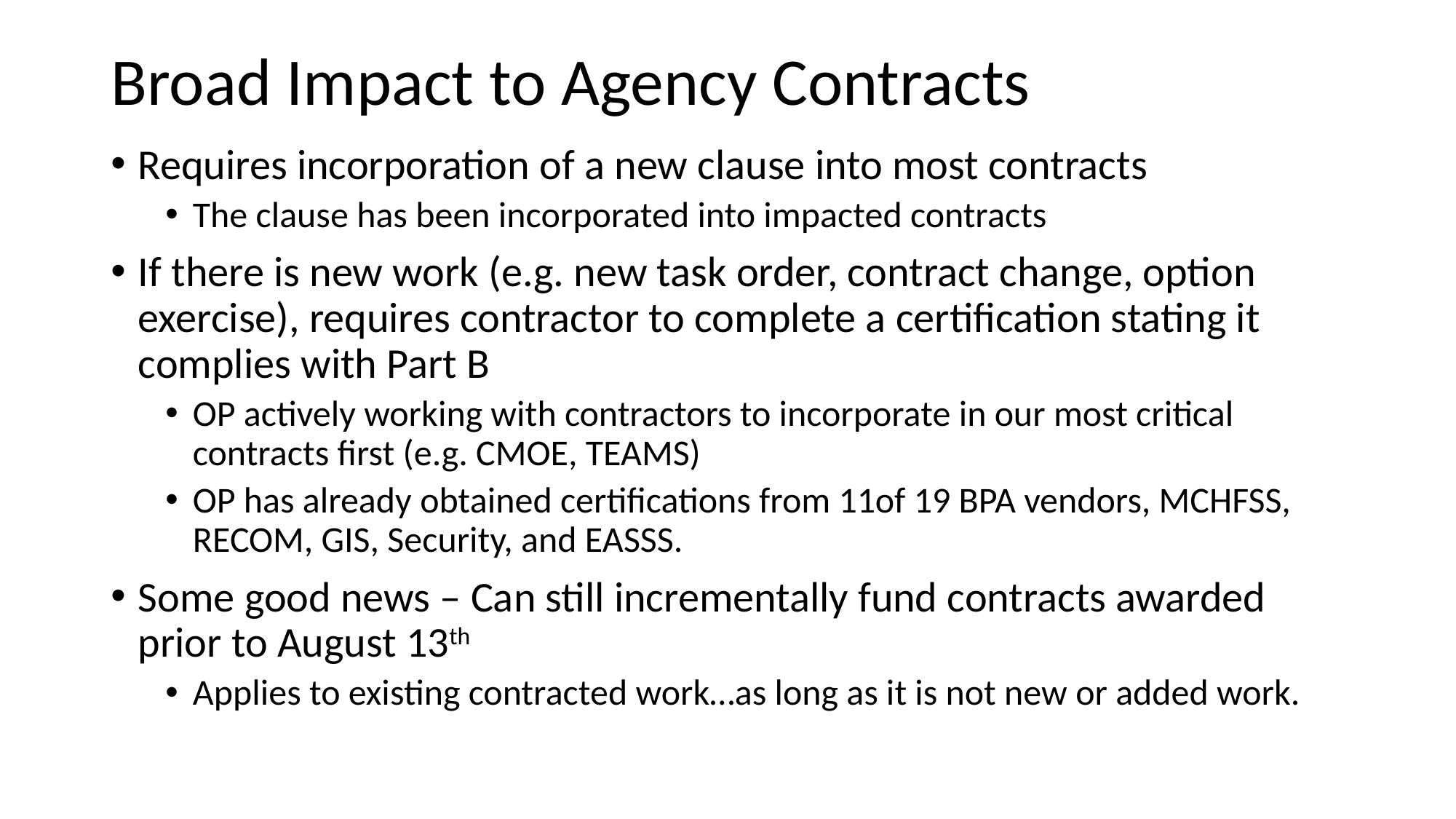

# Broad Impact to Agency Contracts
Requires incorporation of a new clause into most contracts
The clause has been incorporated into impacted contracts
If there is new work (e.g. new task order, contract change, option exercise), requires contractor to complete a certification stating it complies with Part B
OP actively working with contractors to incorporate in our most critical contracts first (e.g. CMOE, TEAMS)
OP has already obtained certifications from 11of 19 BPA vendors, MCHFSS,  RECOM, GIS, Security, and EASSS.
Some good news – Can still incrementally fund contracts awarded prior to August 13th
Applies to existing contracted work…as long as it is not new or added work.